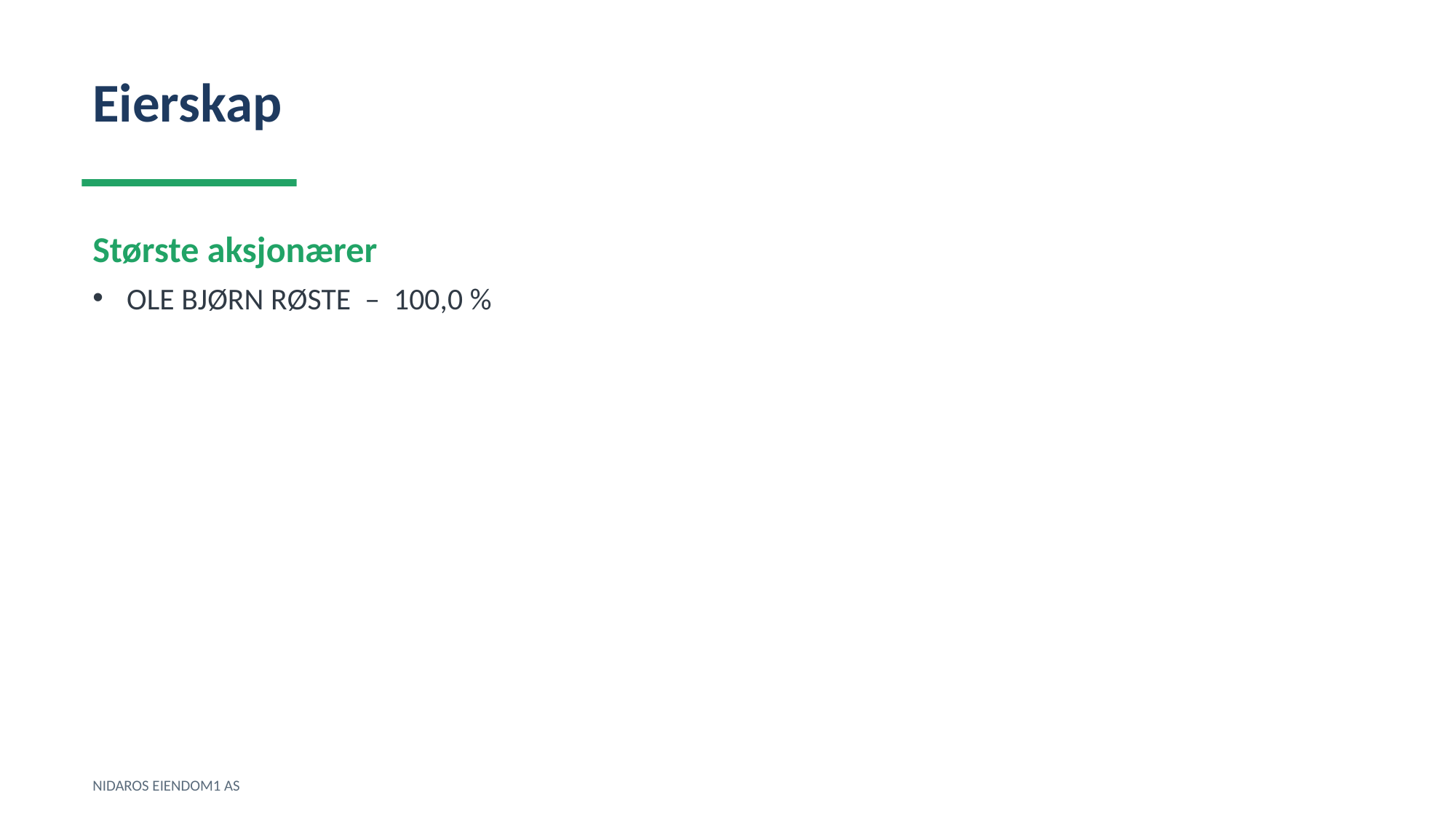

Eierskap

Største aksjonærer
OLE BJØRN RØSTE  –  100,0 %
NIDAROS EIENDOM1 AS